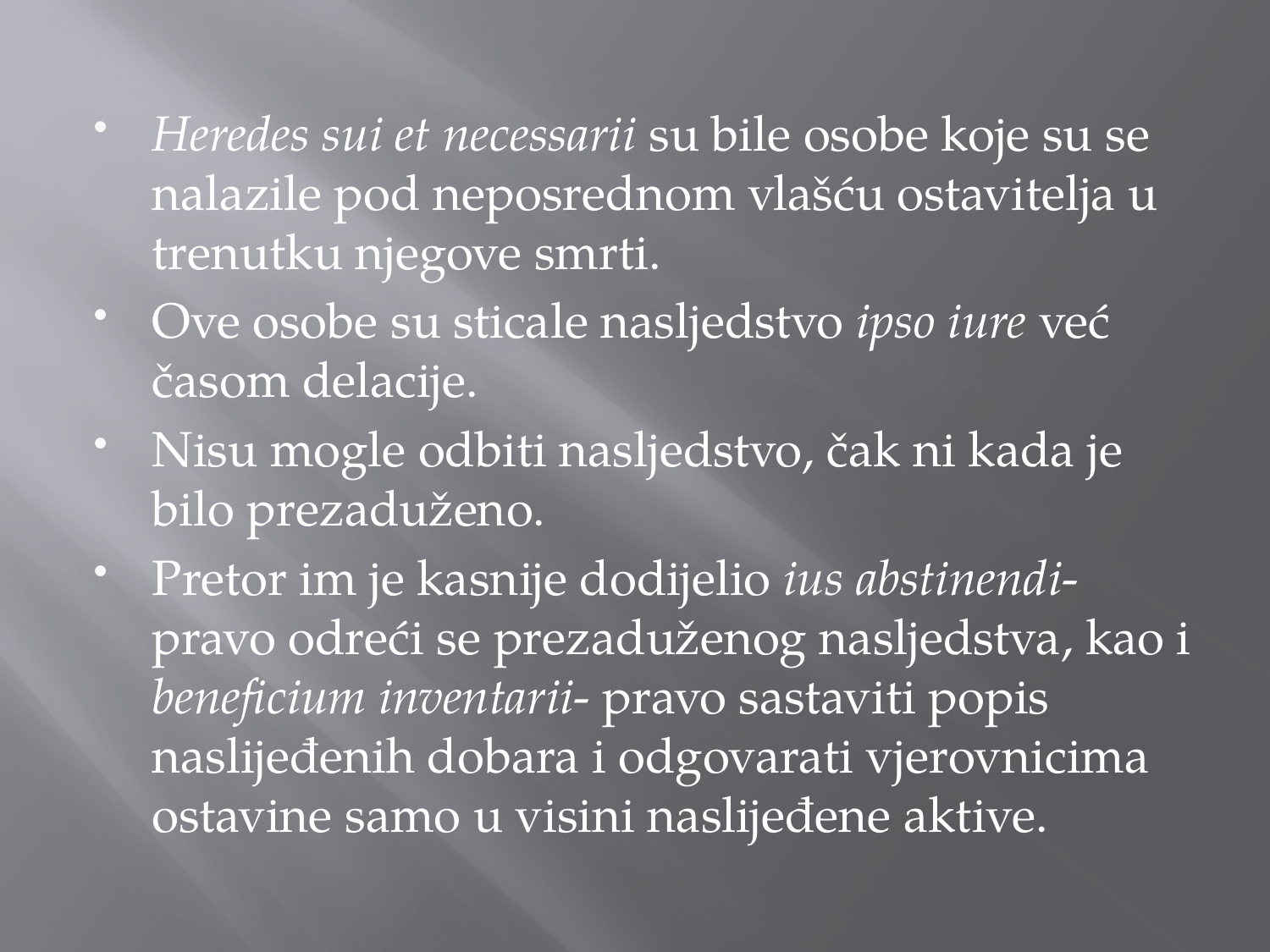

Heredes sui et necessarii su bile osobe koje su se nalazile pod neposrednom vlašću ostavitelja u trenutku njegove smrti.
Ove osobe su sticale nasljedstvo ipso iure već časom delacije.
Nisu mogle odbiti nasljedstvo, čak ni kada je bilo prezaduženo.
Pretor im je kasnije dodijelio ius abstinendi- pravo odreći se prezaduženog nasljedstva, kao i beneficium inventarii- pravo sastaviti popis naslijeđenih dobara i odgovarati vjerovnicima ostavine samo u visini naslijeđene aktive.